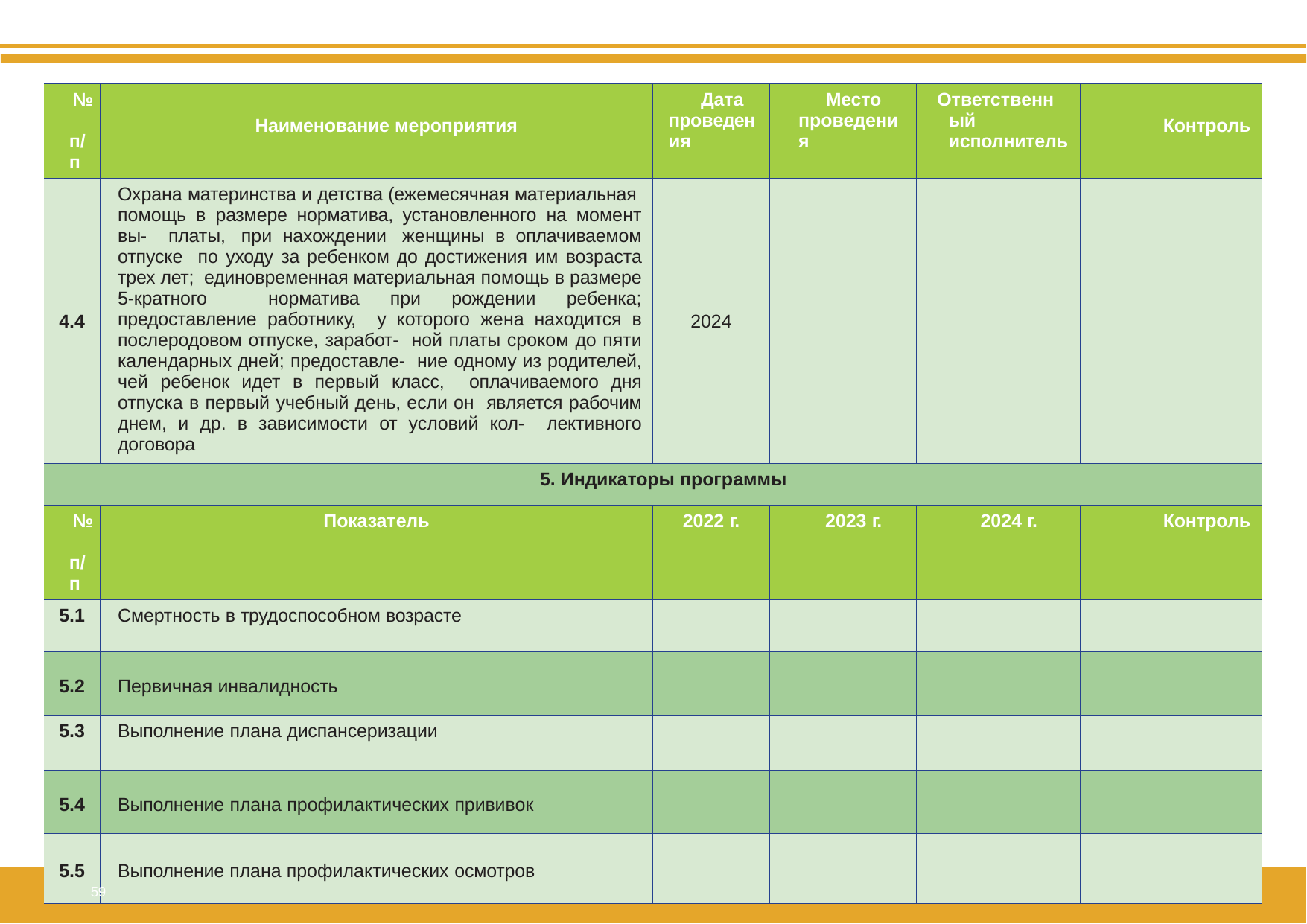

| № п/п | Наименование мероприятия | Дата проведения | Место проведения | Ответственный исполнитель | Контроль |
| --- | --- | --- | --- | --- | --- |
| 4.4 | Охрана материнства и детства (ежемесячная материальная помощь в размере норматива, установленного на момент вы- платы, при нахождении женщины в оплачиваемом отпуске по уходу за ребенком до достижения им возраста трех лет; единовременная материальная помощь в размере 5-кратного норматива при рождении ребенка; предоставление работнику, у которого жена находится в послеродовом отпуске, заработ- ной платы сроком до пяти календарных дней; предоставле- ние одному из родителей, чей ребенок идет в первый класс, оплачиваемого дня отпуска в первый учебный день, если он является рабочим днем, и др. в зависимости от условий кол- лективного договора | 2024 |  |  |  |
| 5. Индикаторы программы |  |  |  |  |  |
| № п/п | Показатель | 2022 г. | 2023 г. | 2024 г. | Контроль |
| 5.1 | Смертность в трудоспособном возрасте |  |  |  |  |
| 5.2 | Первичная инвалидность |  |  |  |  |
| 5.3 | Выполнение плана диспансеризации |  |  |  |  |
| 5.4 | Выполнение плана профилактических прививок |  |  |  |  |
| 5.5 | Выполнение плана профилактических осмотров |  |  |  |  |

59